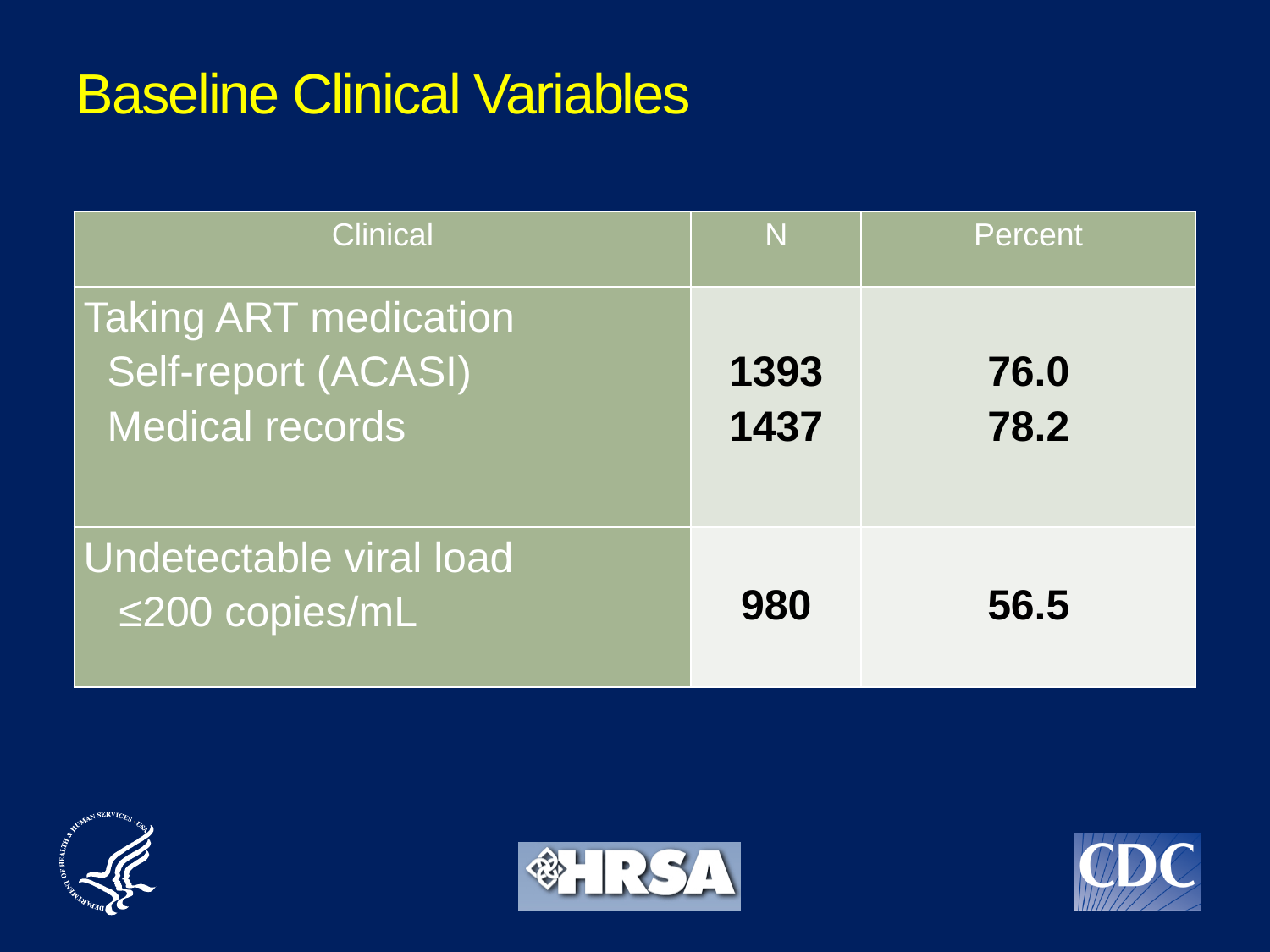

# Baseline Clinical Variables
| Clinical | N | Percent |
| --- | --- | --- |
| Taking ART medication Self-report (ACASI) Medical records | 1393 1437 | 76.0 78.2 |
| Undetectable viral load ≤200 copies/mL | 980 | 56.5 |